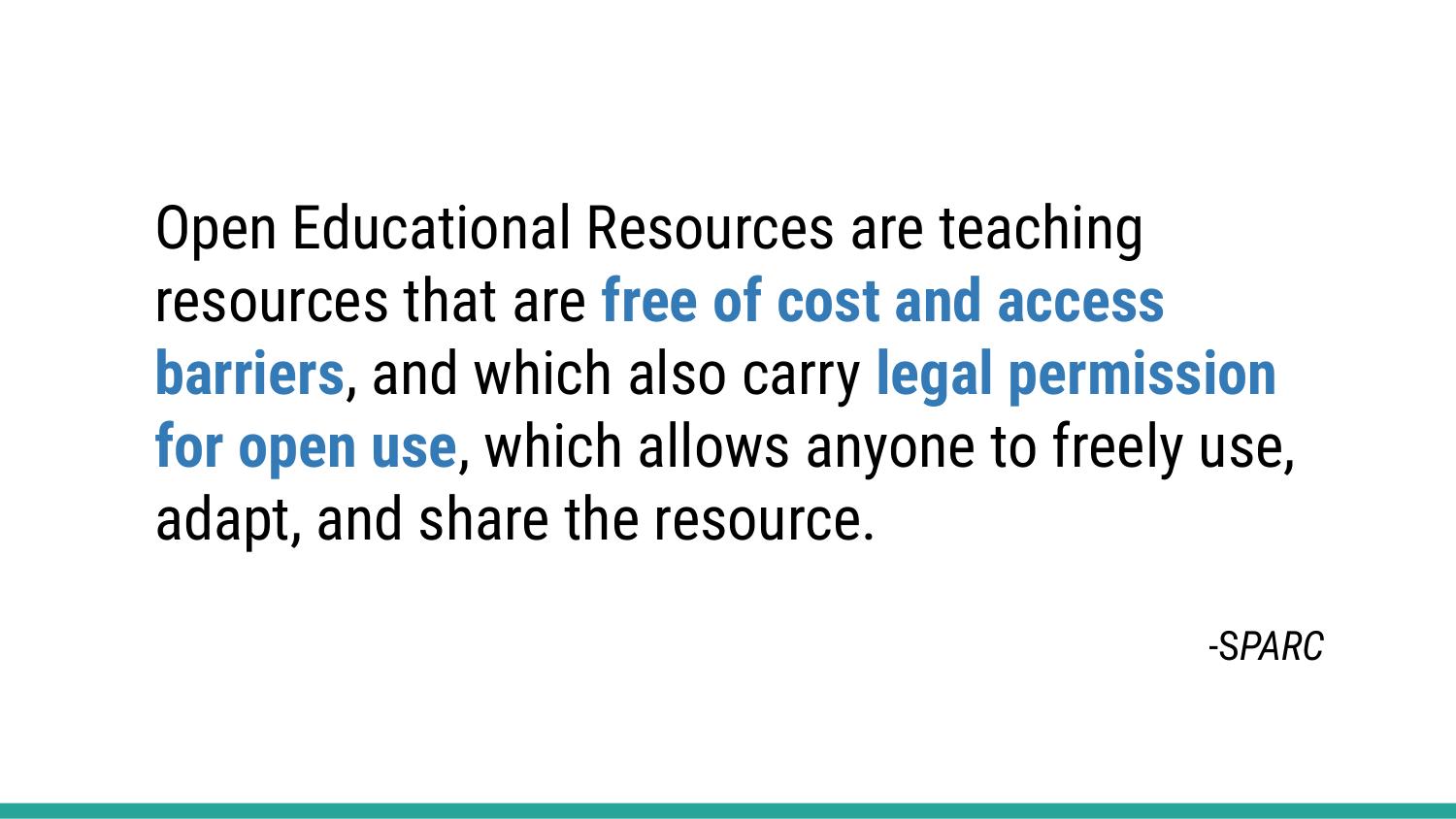

Open Educational Resources are teaching resources that are free of cost and access barriers, and which also carry legal permission for open use, which allows anyone to freely use, adapt, and share the resource.

-SPARC